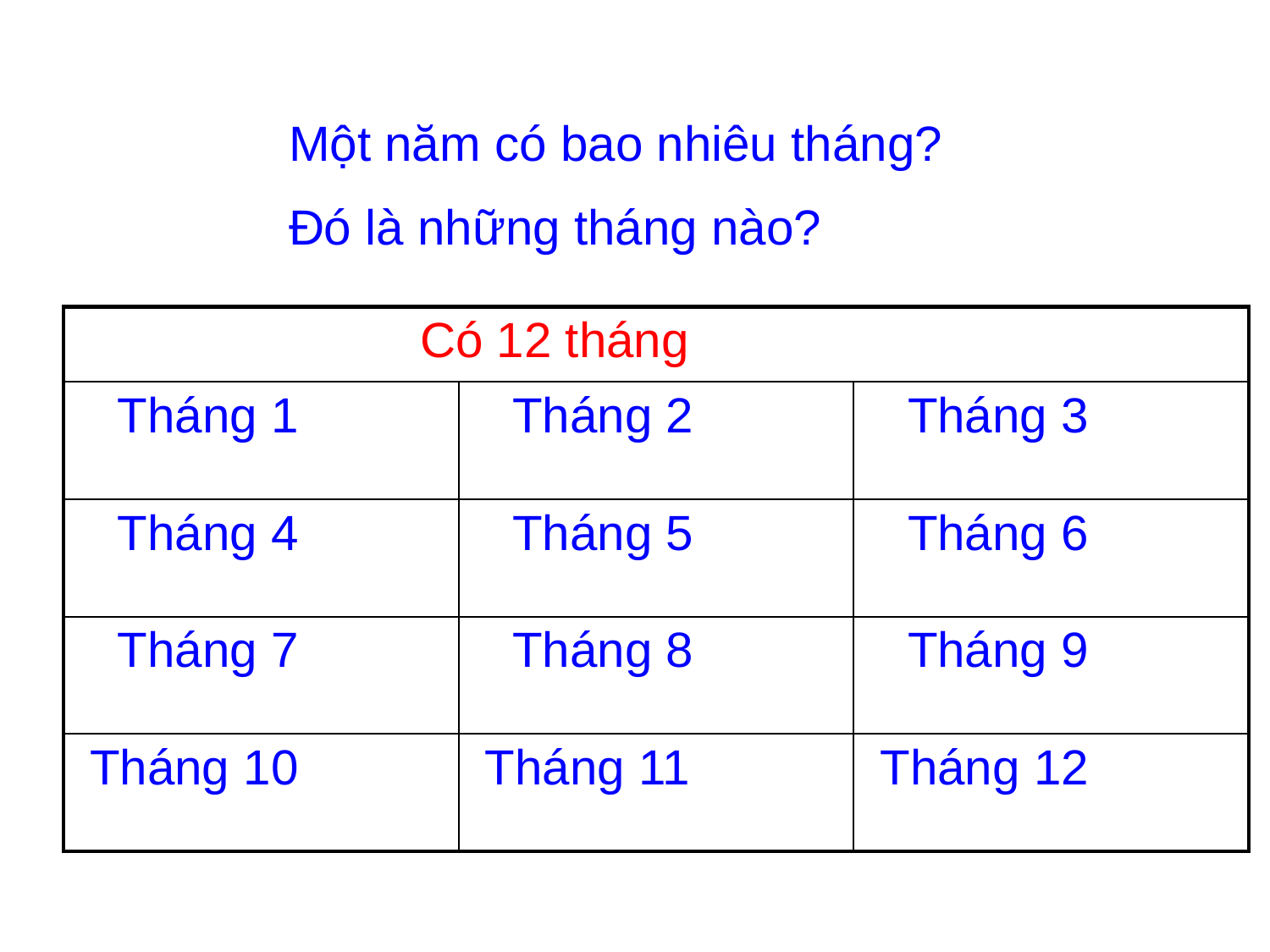

Một năm có bao nhiêu tháng?
                 Đó là những tháng nào?

| Có 12 tháng |  |  |
| --- | --- | --- |
| Tháng 1 | Tháng 2 | Tháng 3 |
| Tháng 4 | Tháng 5 | Tháng 6 |
| Tháng 7 | Tháng 8 | Tháng 9 |
| Tháng 10 | Tháng 11 | Tháng 12 |